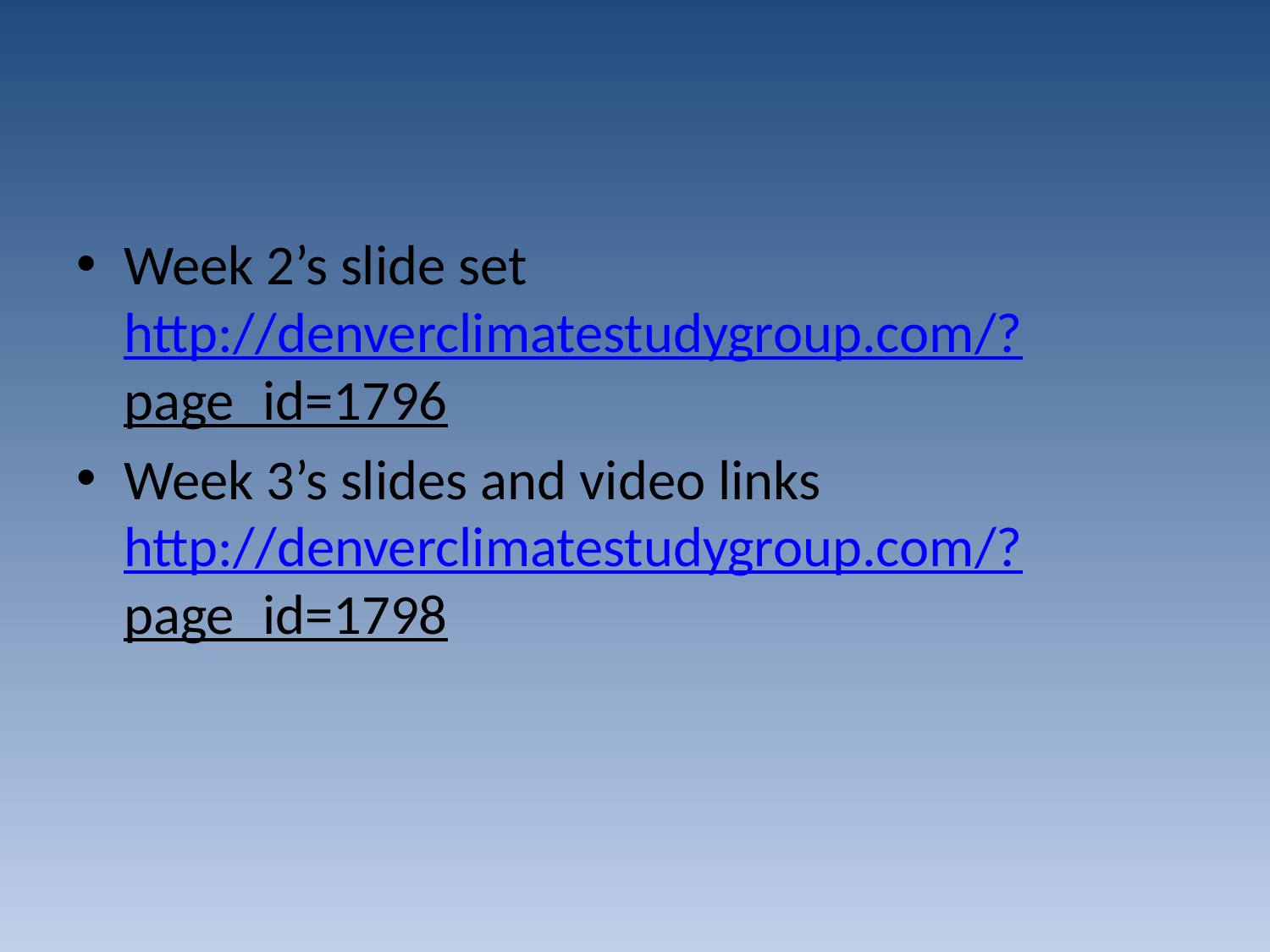

#
Week 2’s slide set http://denverclimatestudygroup.com/?page_id=1796
Week 3’s slides and video links http://denverclimatestudygroup.com/?page_id=1798